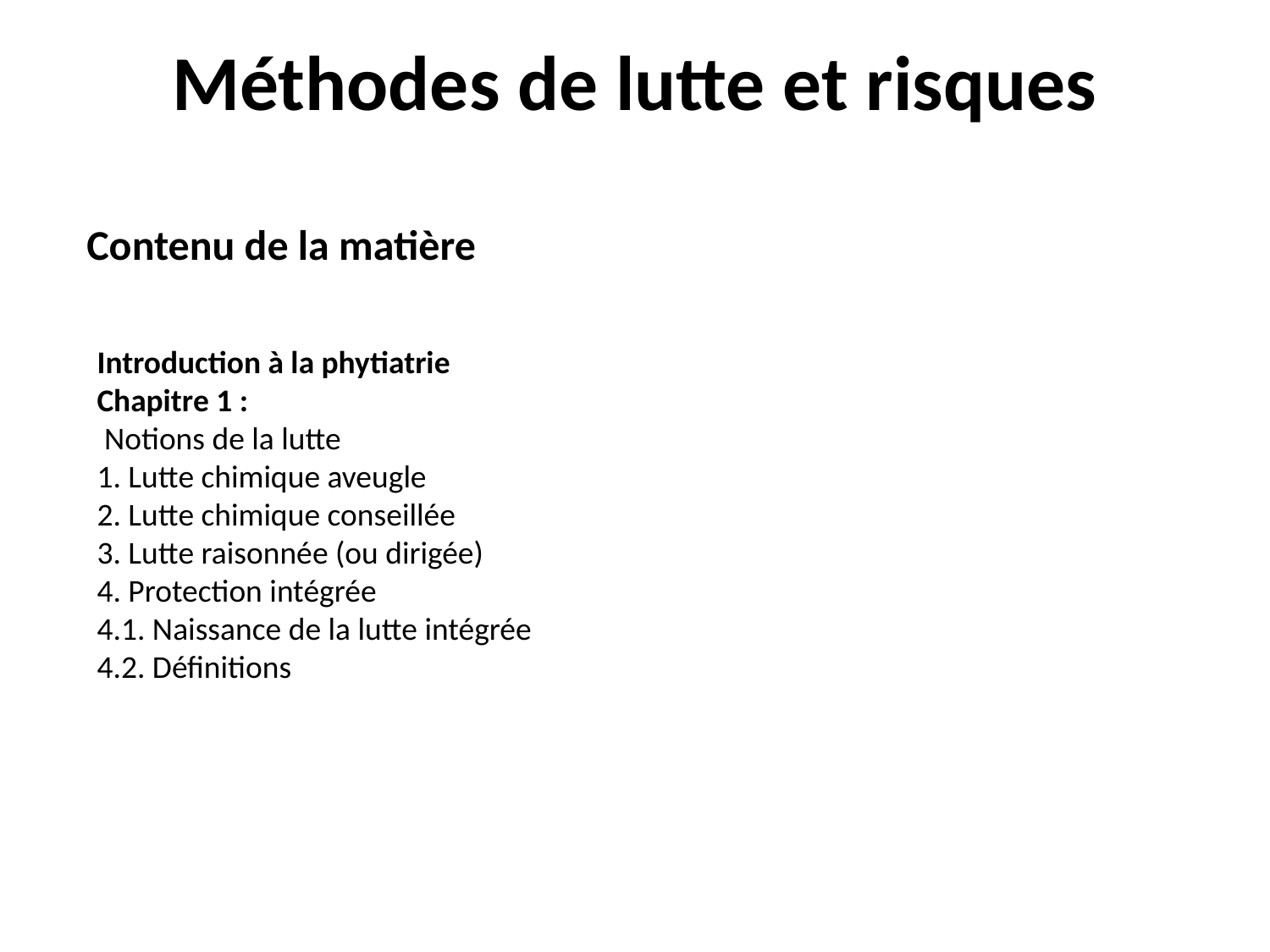

# Méthodes de lutte et risques
Contenu de la matière

Introduction à la phytiatrie
Chapitre 1 :
 Notions de la lutte
1. Lutte chimique aveugle
2. Lutte chimique conseillée
3. Lutte raisonnée (ou dirigée)
4. Protection intégrée
4.1. Naissance de la lutte intégrée
4.2. Définitions